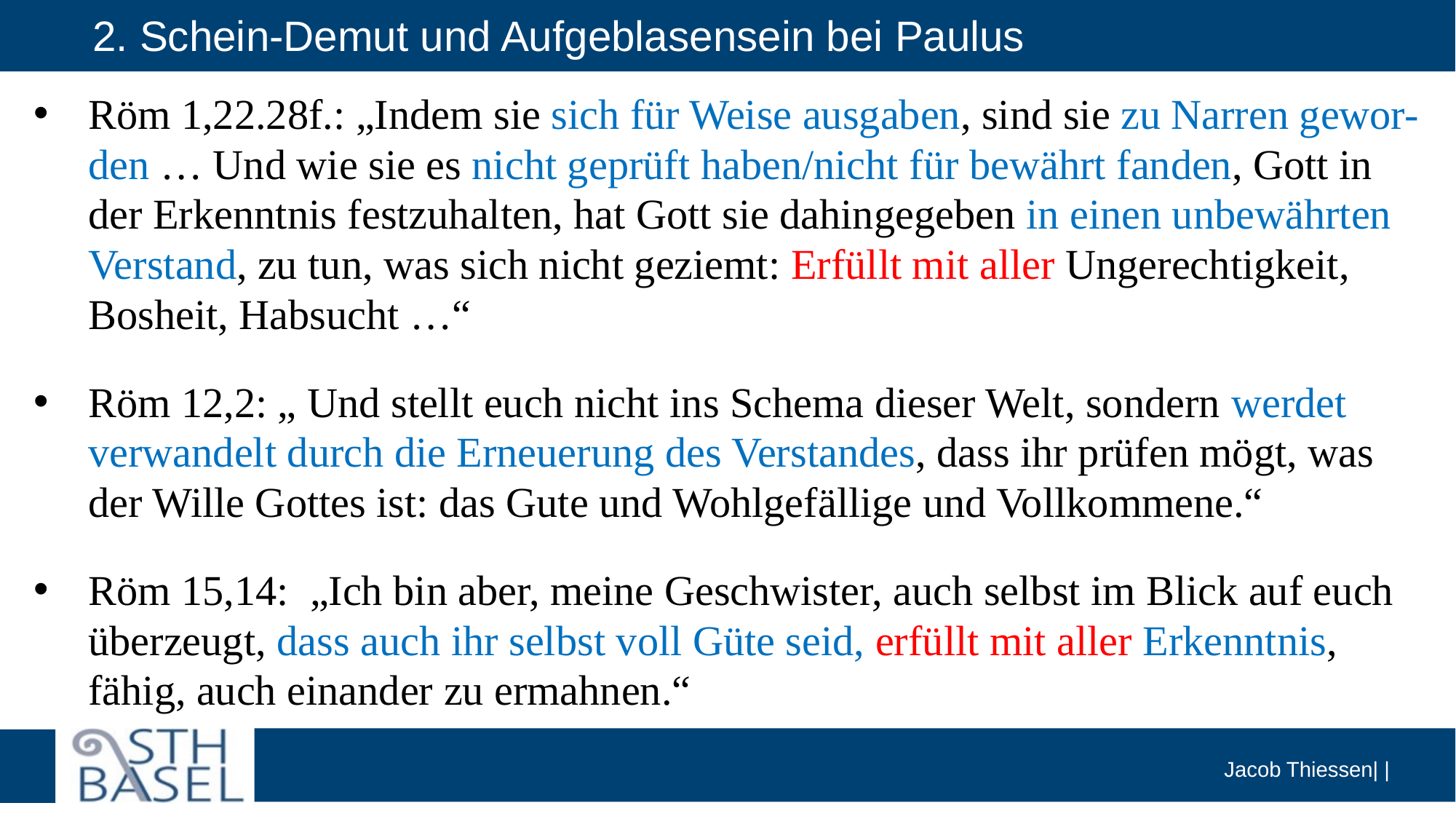

# 2. Schein-Demut und Aufgeblasensein bei Paulus
Röm 1,22.28f.: „Indem sie sich für Weise ausgaben, sind sie zu Narren gewor-den … Und wie sie es nicht geprüft haben/nicht für bewährt fanden, Gott in der Erkenntnis festzuhalten, hat Gott sie dahingegeben in einen unbewährten Verstand, zu tun, was sich nicht geziemt: Erfüllt mit aller Ungerechtigkeit, Bosheit, Habsucht …“
Röm 12,2: „ Und stellt euch nicht ins Schema dieser Welt, sondern werdet verwandelt durch die Erneuerung des Verstandes, dass ihr prüfen mögt, was der Wille Gottes ist: das Gute und Wohlgefällige und Vollkommene.“
Röm 15,14:  „Ich bin aber, meine Geschwister, auch selbst im Blick auf euch überzeugt, dass auch ihr selbst voll Güte seid, erfüllt mit aller Erkenntnis, fähig, auch einander zu ermahnen.“